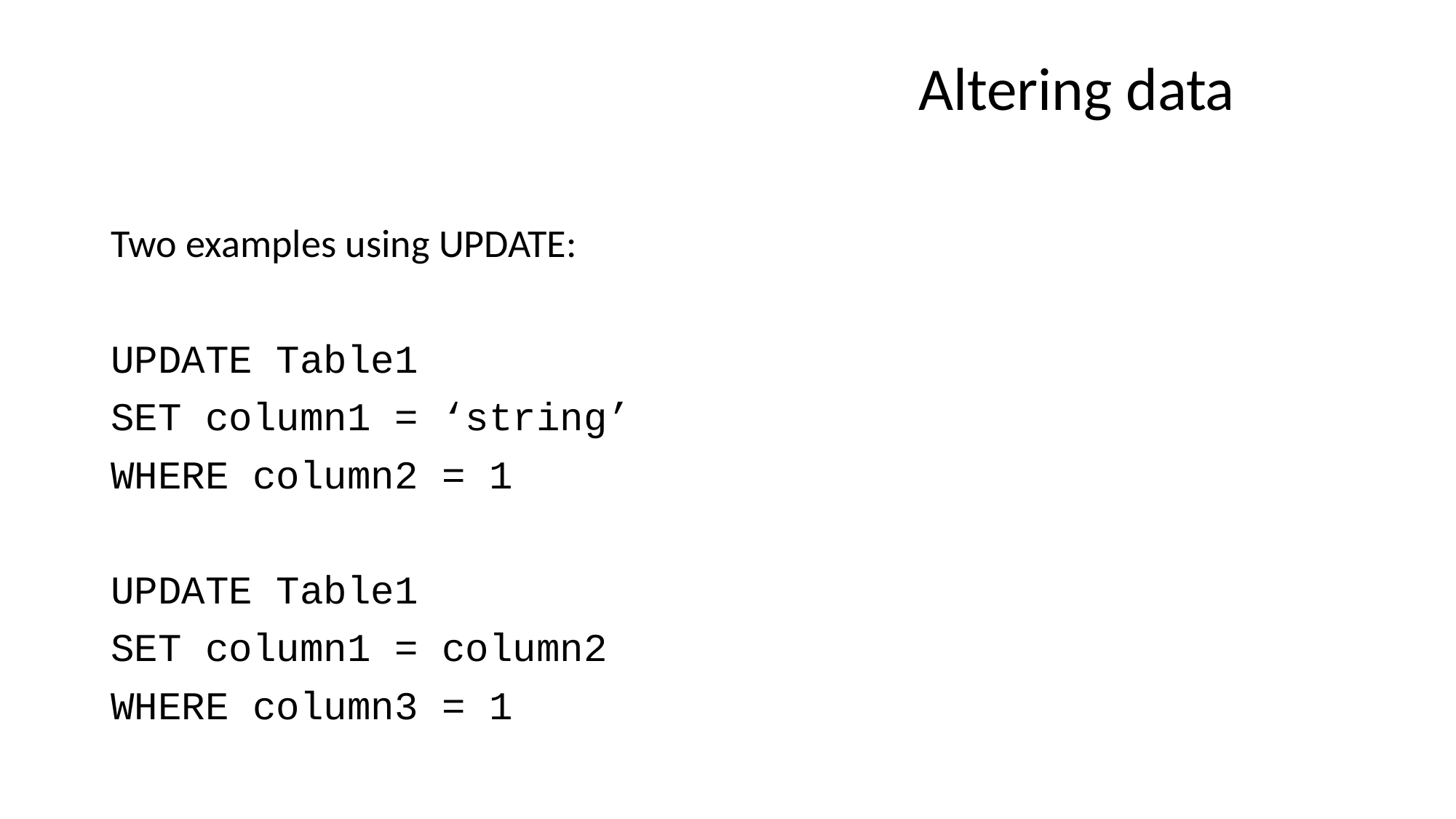

# Altering data
Two examples using UPDATE:

UPDATE Table1
SET column1 = ‘string’
WHERE column2 = 1

UPDATE Table1
SET column1 = column2
WHERE column3 = 1